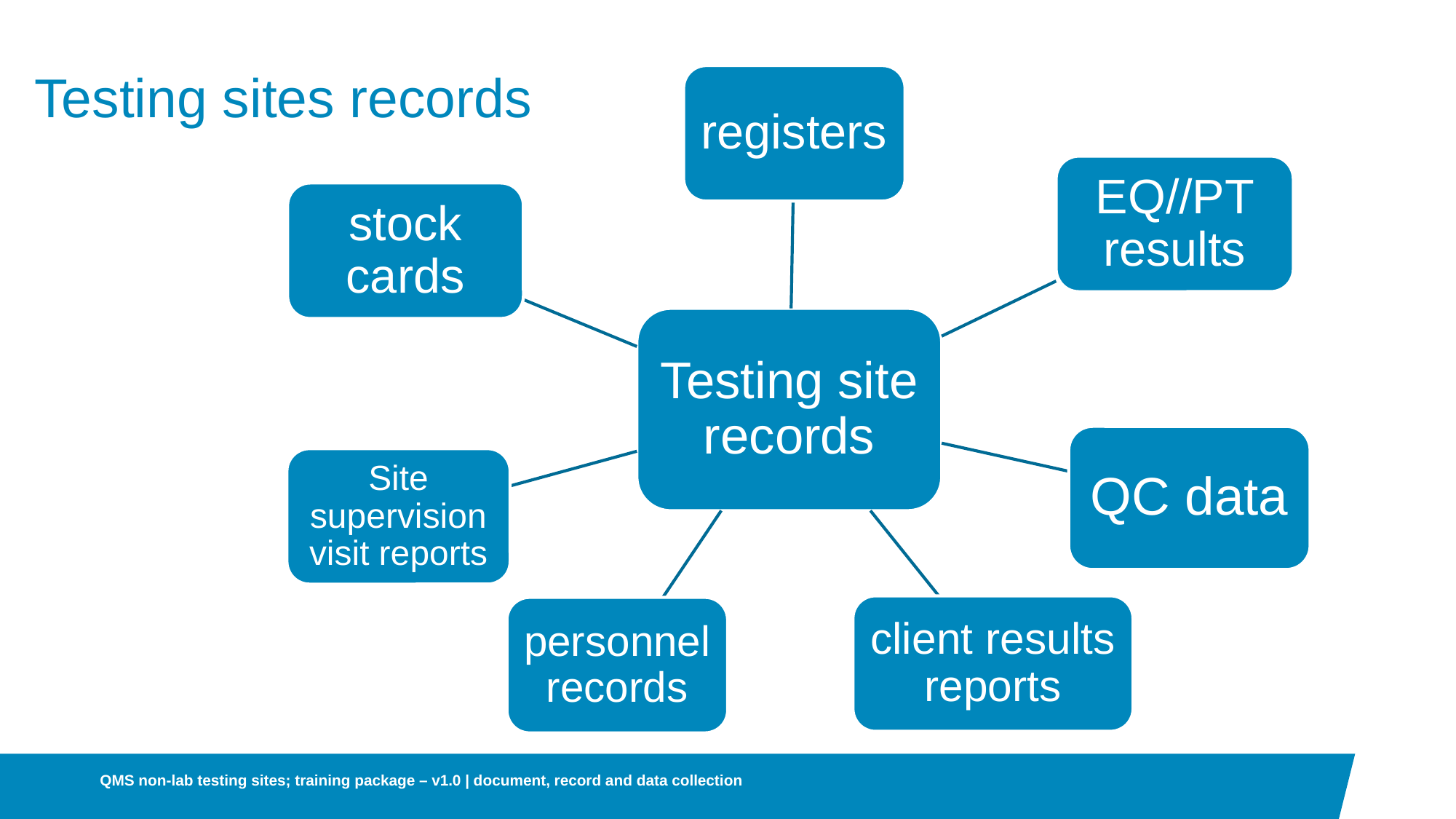

# Testing sites records

registers

EQ//PT results

stock cards

Testing site records

QC data

Site supervision visit reports

client results reports
personnel records
QMS non-lab testing sites; training package – v1.0 | document, record and data collection